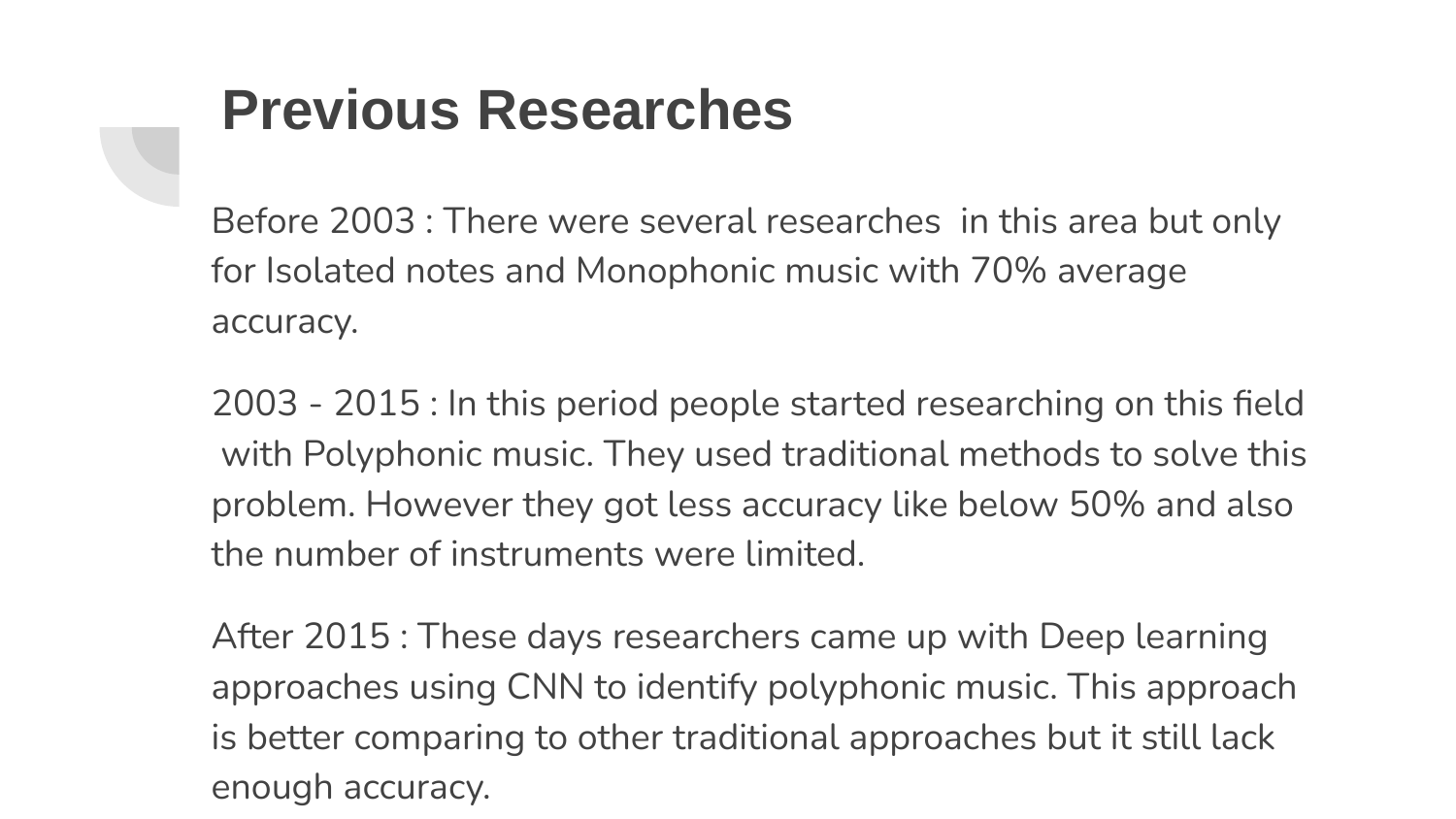

# Previous Researches
Before 2003 : There were several researches  in this area but only for Isolated notes and Monophonic music with 70% average accuracy.
2003 - 2015 : In this period people started researching on this field  with Polyphonic music. They used traditional methods to solve this problem. However they got less accuracy like below 50% and also the number of instruments were limited.
After 2015 : These days researchers came up with Deep learning approaches using CNN to identify polyphonic music. This approach is better comparing to other traditional approaches but it still lack enough accuracy.